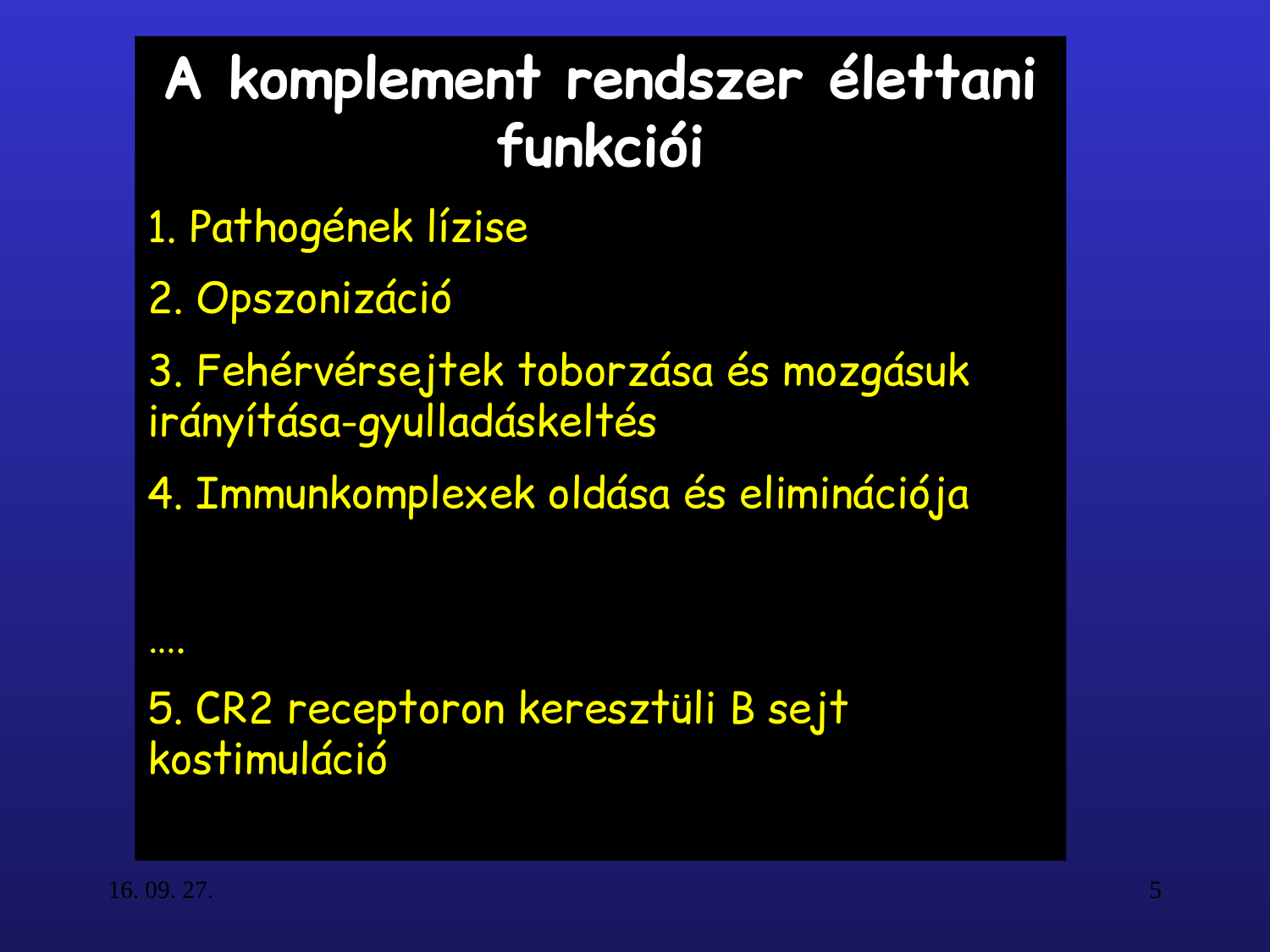

A komplement rendszer élettani funkciói
1. Pathogének lízise
2. Opszonizáció
3. Fehérvérsejtek toborzása és mozgásuk irányítása-gyulladáskeltés
4. Immunkomplexek oldása és eliminációja

….
5. CR2 receptoron keresztüli B sejt kostimuláció

16. 09. 27.
5